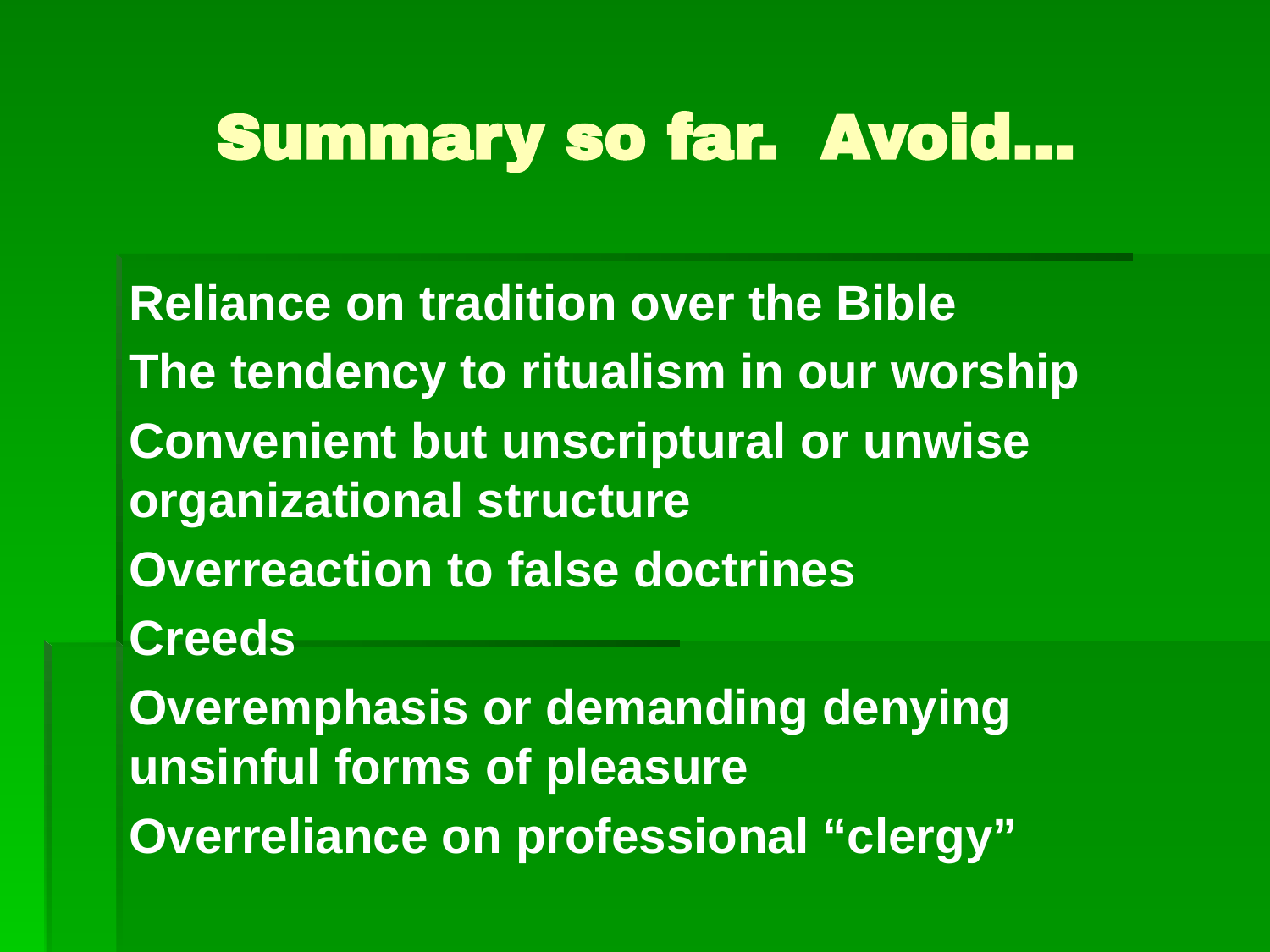

# Summary so far.  Avoid…
Reliance on tradition over the Bible
The tendency to ritualism in our worship
Convenient but unscriptural or unwise organizational structure
Overreaction to false doctrines
Creeds
Overemphasis or demanding denying unsinful forms of pleasure
Overreliance on professional “clergy”